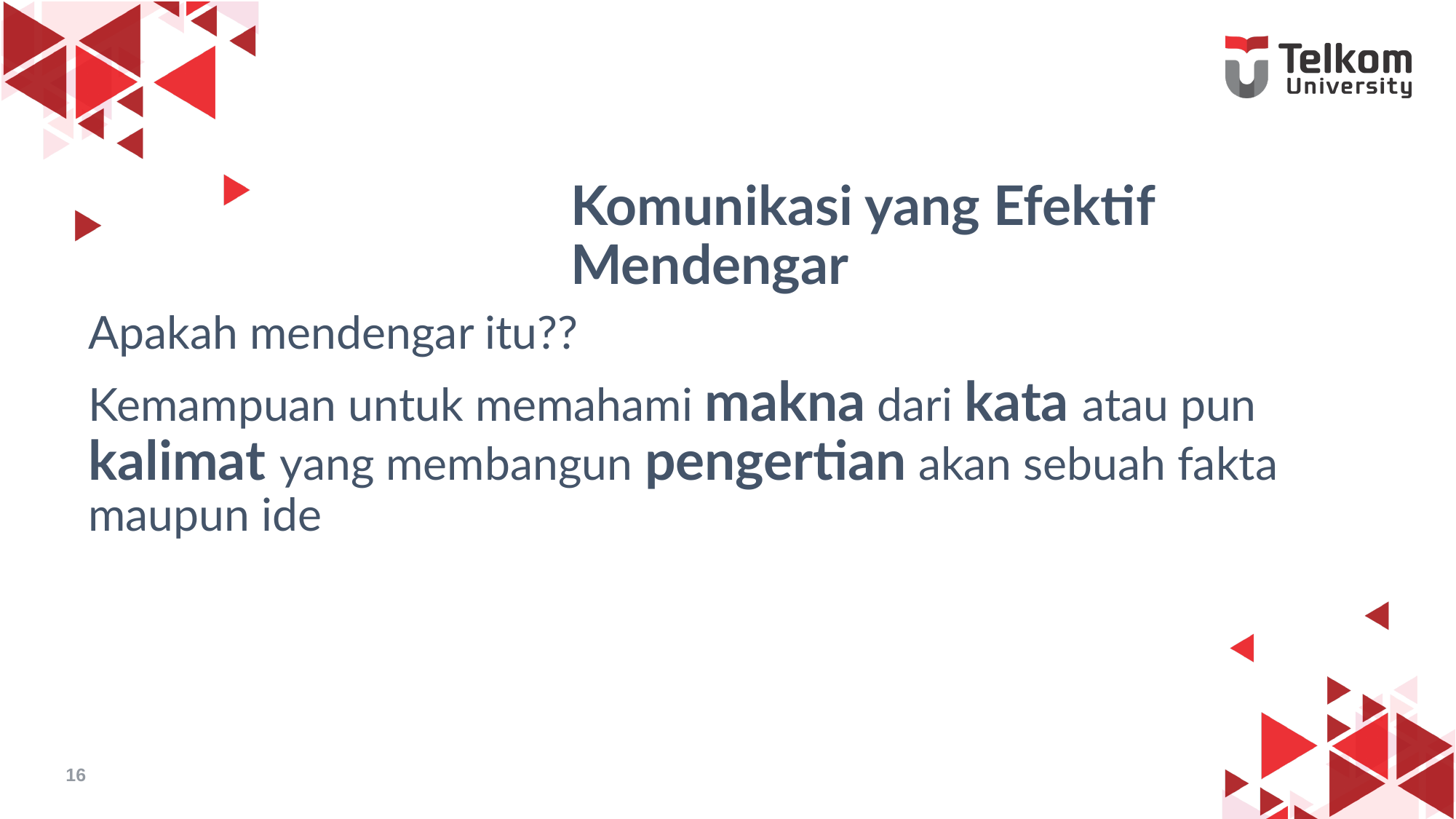

# Komunikasi yang Efektif Mendengar
Apakah mendengar itu??
Kemampuan untuk memahami makna dari kata atau pun kalimat yang membangun pengertian akan sebuah fakta maupun ide
16